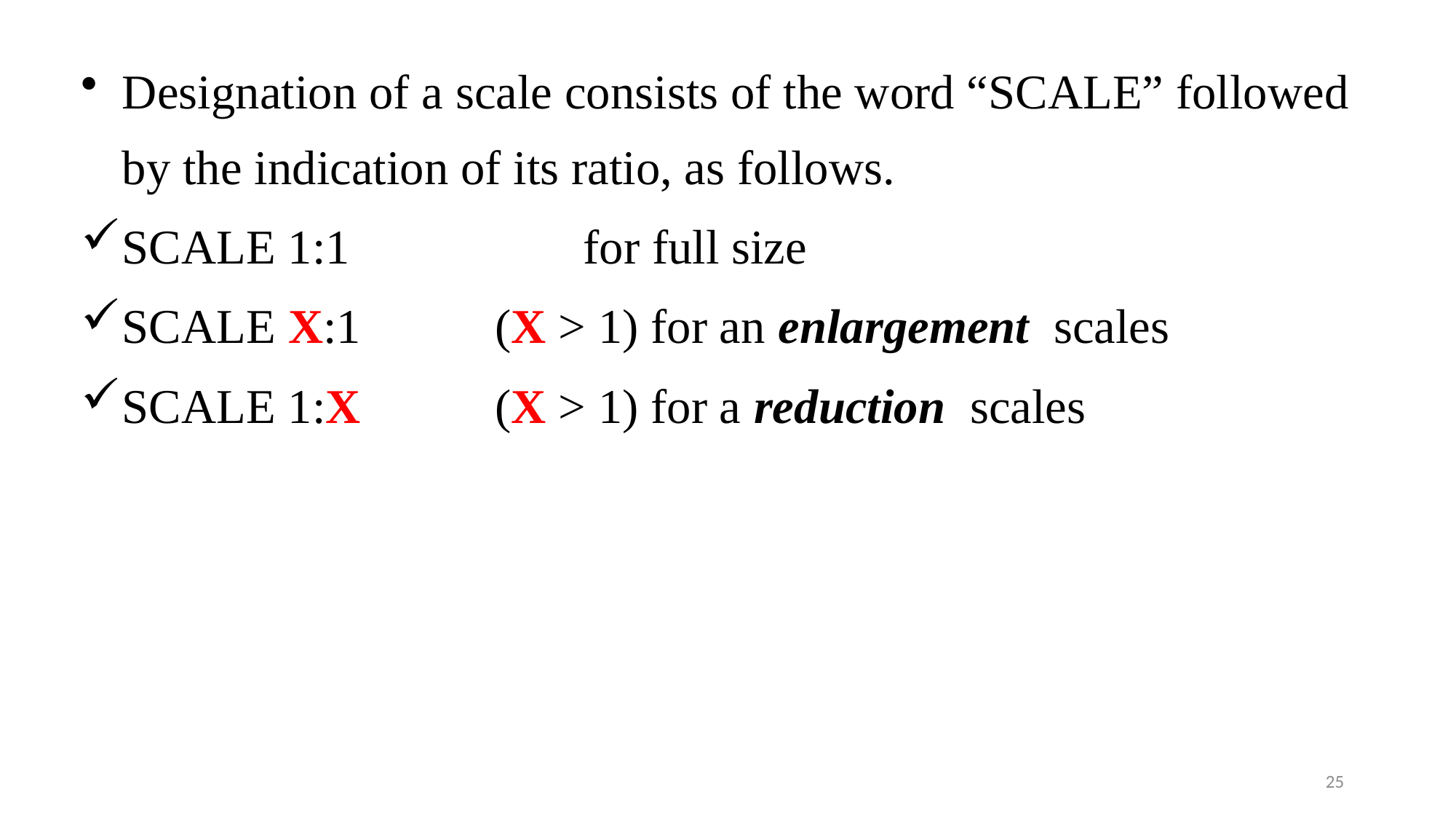

Designation of a scale consists of the word “SCALE” followed by the indication of its ratio, as follows.
SCALE 1:1	           for full size
SCALE X:1           (X > 1) for an enlargement  scales
SCALE 1:X           (X > 1) for a reduction  scales
25